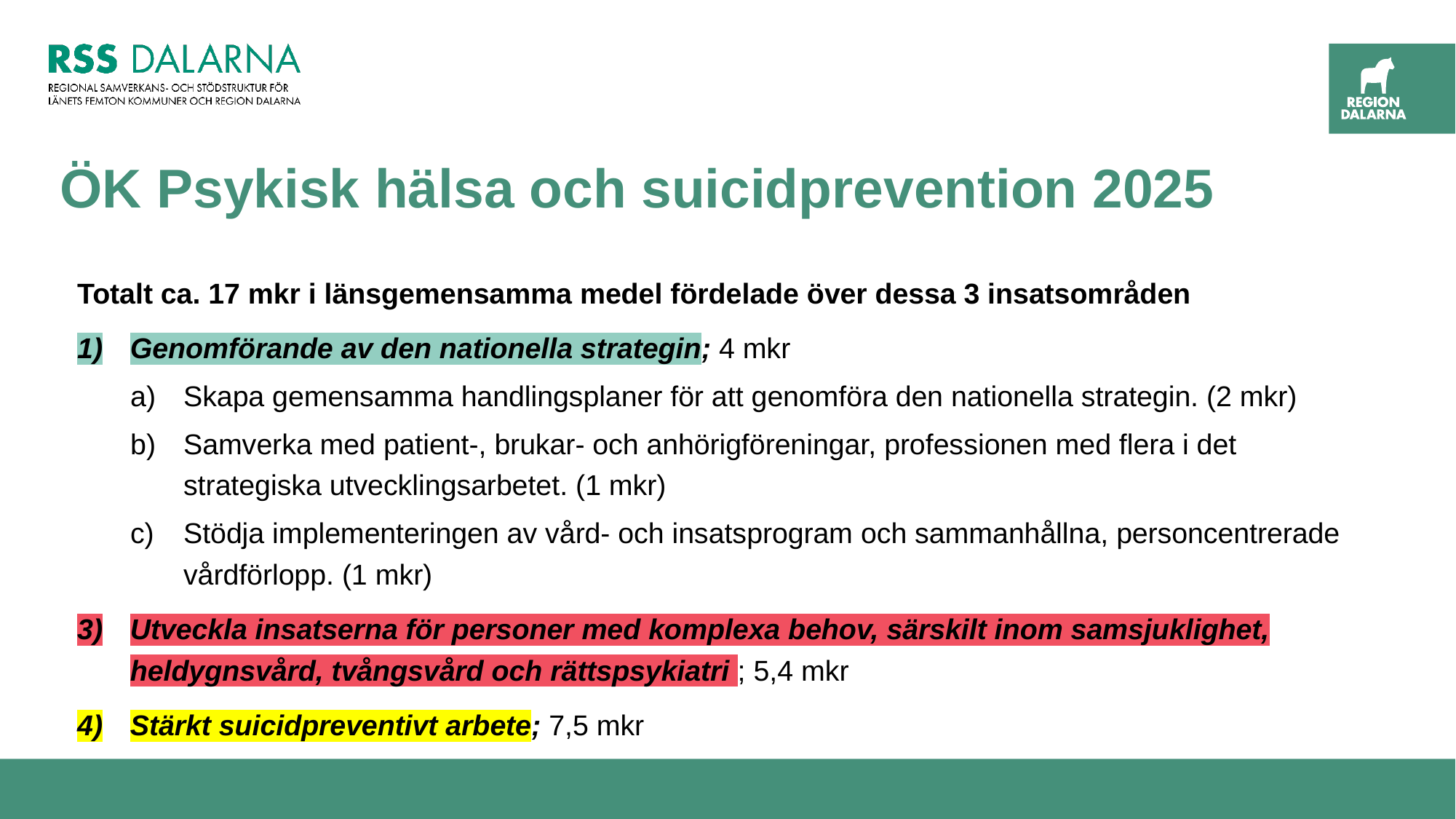

# ÖK Psykisk hälsa och suicidprevention 2025
Totalt ca. 17 mkr i länsgemensamma medel fördelade över dessa 3 insatsområden
Genomförande av den nationella strategin; 4 mkr
Skapa gemensamma handlingsplaner för att genomföra den nationella strategin. (2 mkr)
Samverka med patient-, brukar- och anhörigföreningar, professionen med flera i det strategiska utvecklingsarbetet. (1 mkr)
Stödja implementeringen av vård- och insatsprogram och sammanhållna, personcentrerade vårdförlopp. (1 mkr)
Utveckla insatserna för personer med komplexa behov, särskilt inom samsjuklighet, heldygnsvård, tvångsvård och rättspsykiatri ; 5,4 mkr
Stärkt suicidpreventivt arbete; 7,5 mkr